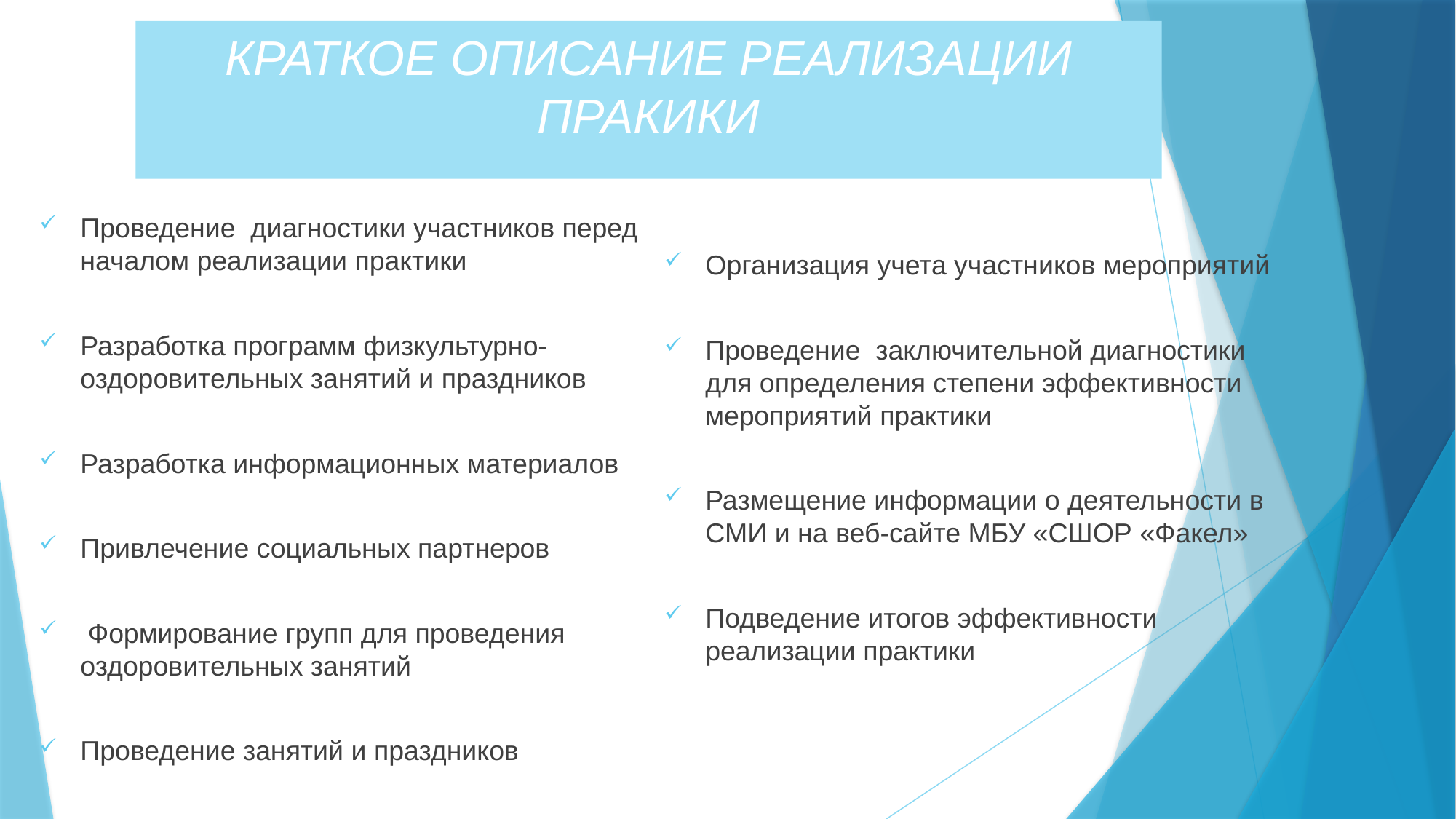

# КРАТКОЕ ОПИСАНИЕ РЕАЛИЗАЦИИ ПРАКИКИ
Проведение  диагностики участников перед началом реализации практики

Разработка программ физкультурно-оздоровительных занятий и праздников

Разработка информационных материалов

Привлечение социальных партнеров

 Формирование групп для проведения оздоровительных занятий

Проведение занятий и праздников

Организация учета участников мероприятий

Проведение  заключительной диагностики для определения степени эффективности мероприятий практики

Размещение информации о деятельности в СМИ и на веб-сайте МБУ «СШОР «Факел»

Подведение итогов эффективности реализации практики